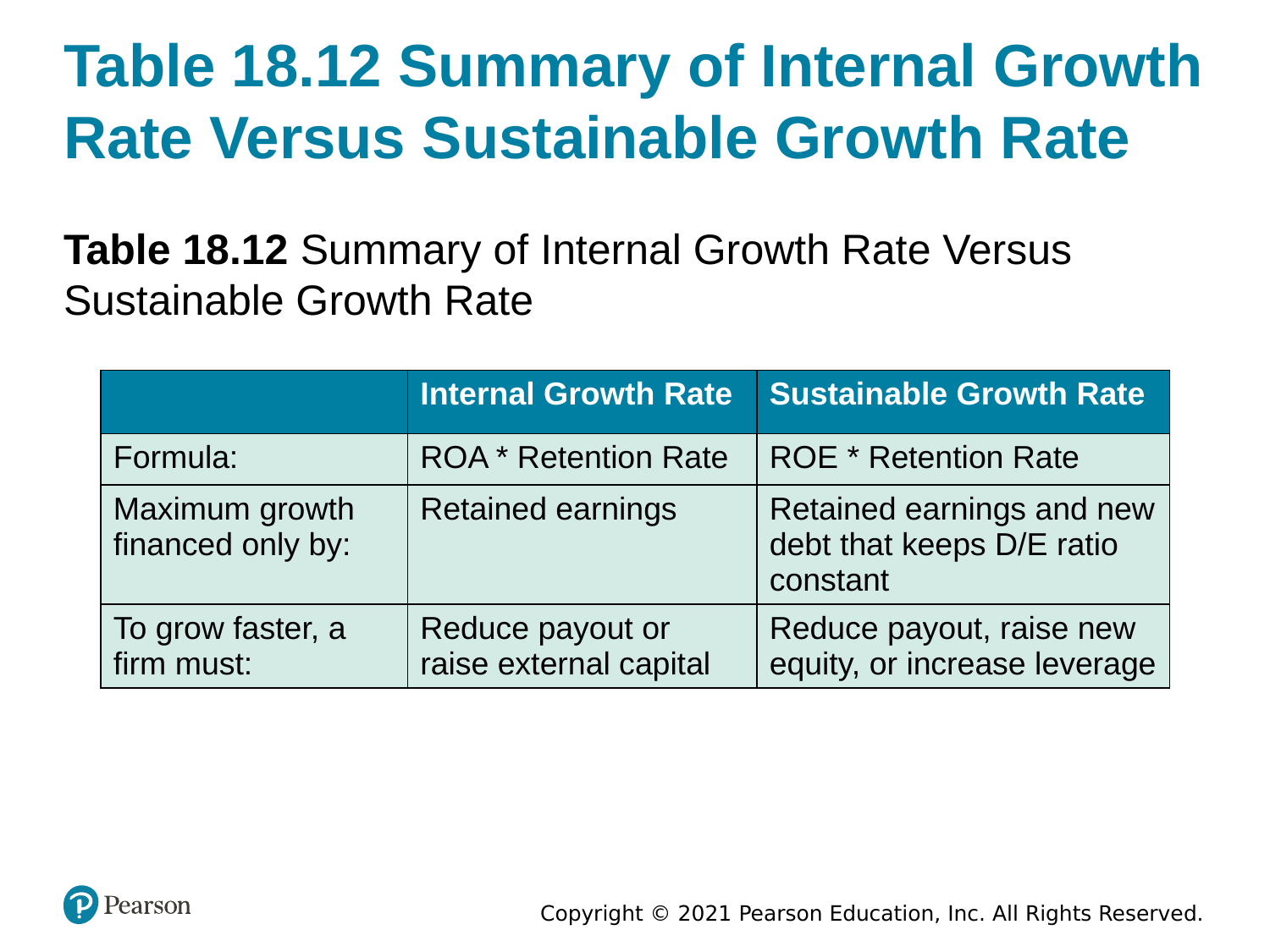

# Table 18.12 Summary of Internal Growth Rate Versus Sustainable Growth Rate
Table 18.12 Summary of Internal Growth Rate Versus Sustainable Growth Rate
| Blank | Internal Growth Rate | Sustainable Growth Rate |
| --- | --- | --- |
| Formula: | ROA \* Retention Rate | ROE \* Retention Rate |
| Maximum growth financed only by: | Retained earnings | Retained earnings and new debt that keeps D/E ratio constant |
| To grow faster, a firm must: | Reduce payout or raise external capital | Reduce payout, raise new equity, or increase leverage |